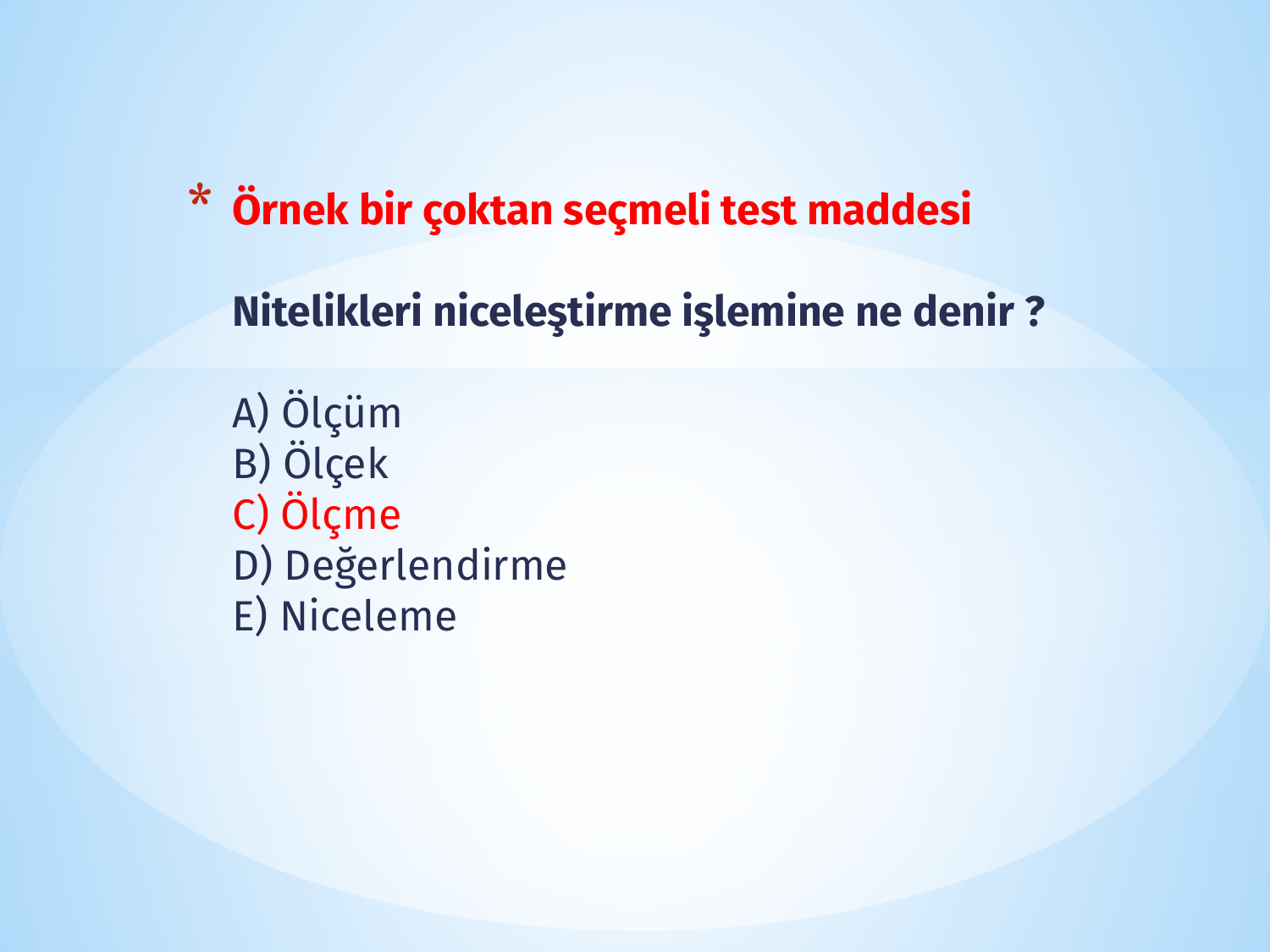

# Örnek bir çoktan seçmeli test maddesi Nitelikleri niceleştirme işlemine ne denir ? A) Ölçüm B) Ölçek C) Ölçme D) Değerlendirme E) Niceleme